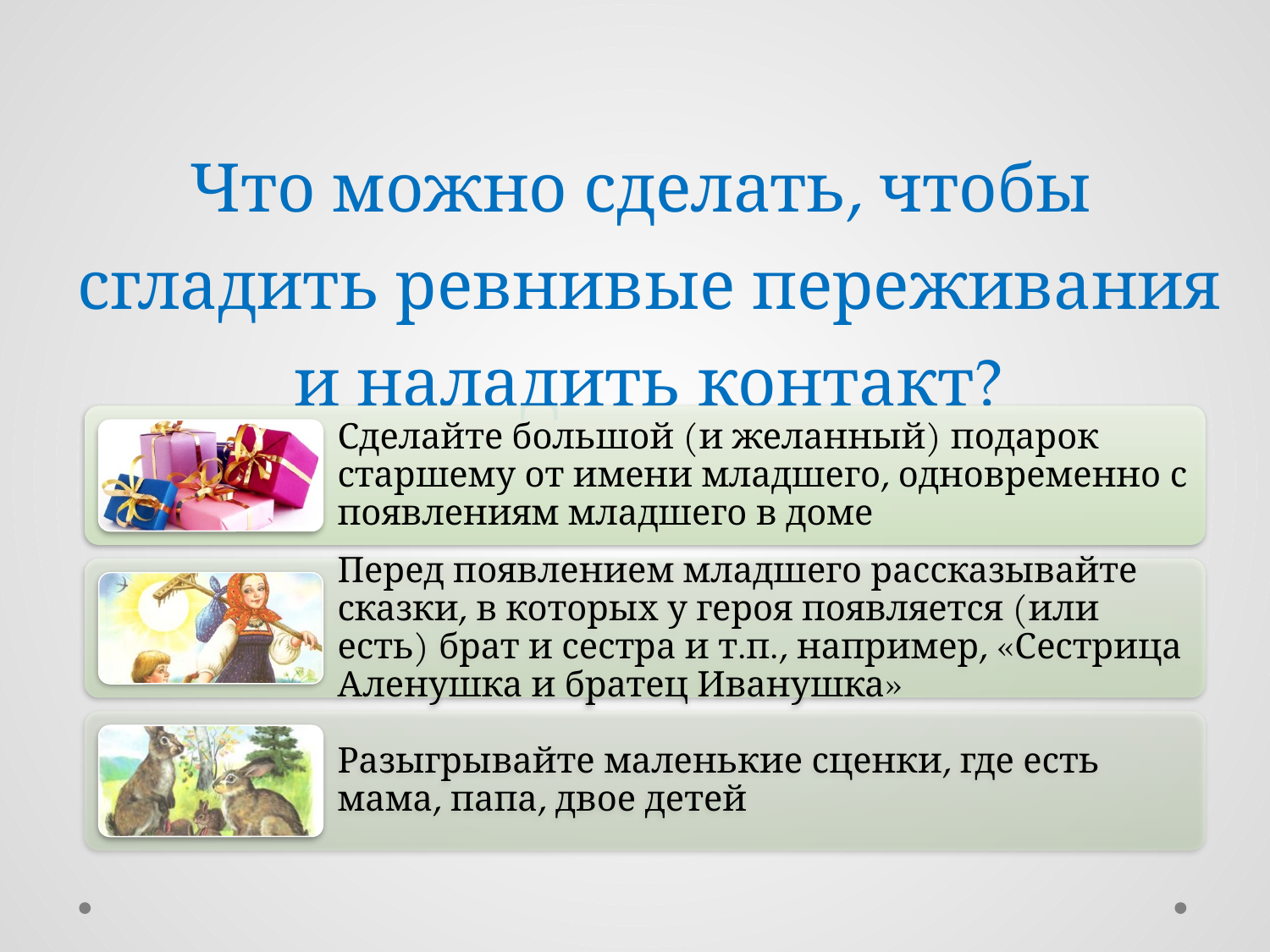

# Что можно сделать, чтобы  сгладить ревнивые переживания и наладить контакт?
Сделайте большой (и желанный) подарок старшему от имени младшего, одновременно с появлениям младшего в доме
Перед появлением младшего рассказывайте сказки, в которых у героя появляется (или есть) брат и сестра и т.п., например, «Сестрица Аленушка и братец Иванушка»
Разыгрывайте маленькие сценки, где есть мама, папа, двое детей